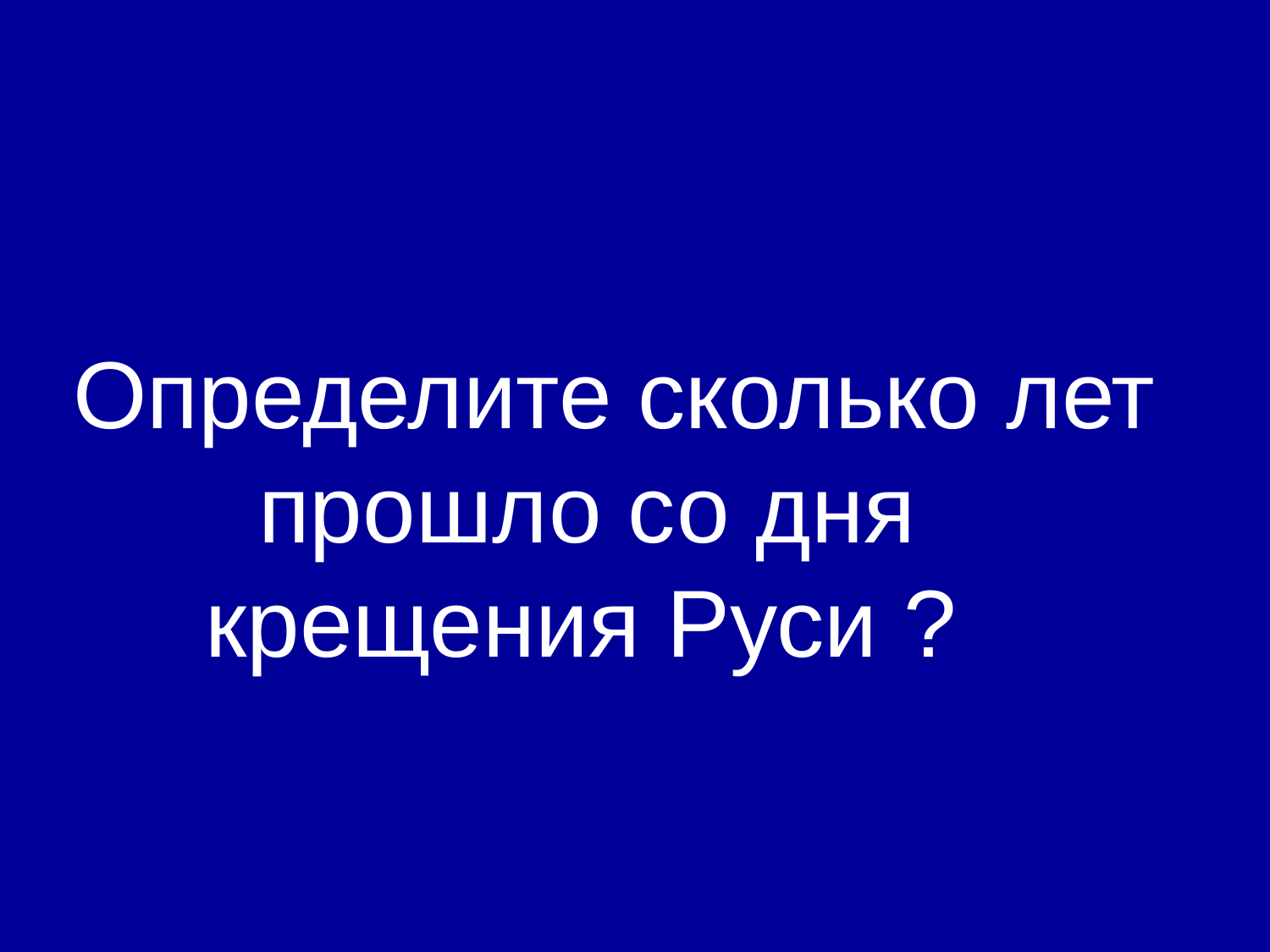

Определите сколько лет
       прошло со дня
     крещения Руси ?